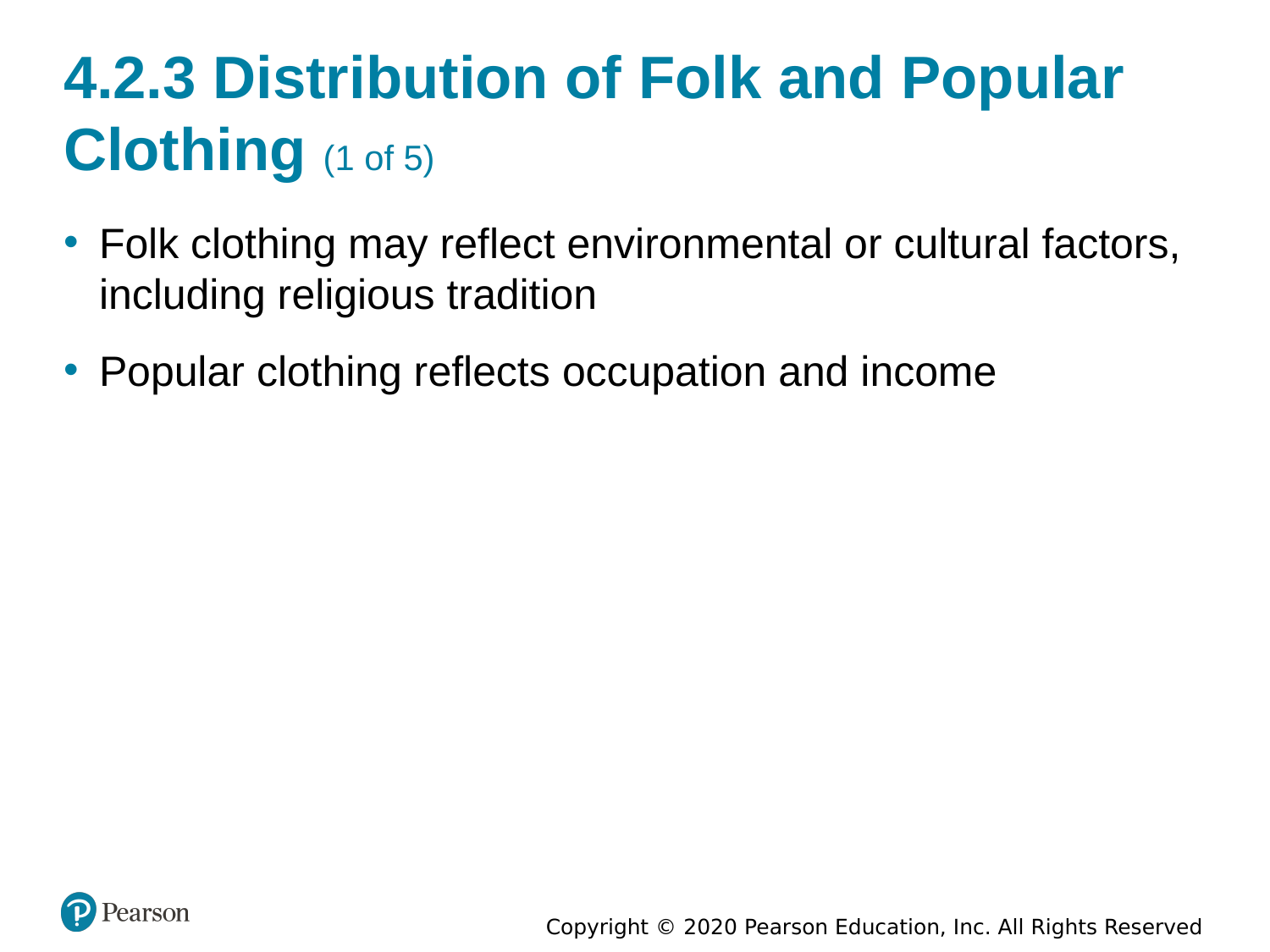

# 4.2.3 Distribution of Folk and Popular Clothing (1 of 5)
Folk clothing may reflect environmental or cultural factors, including religious tradition
Popular clothing reflects occupation and income